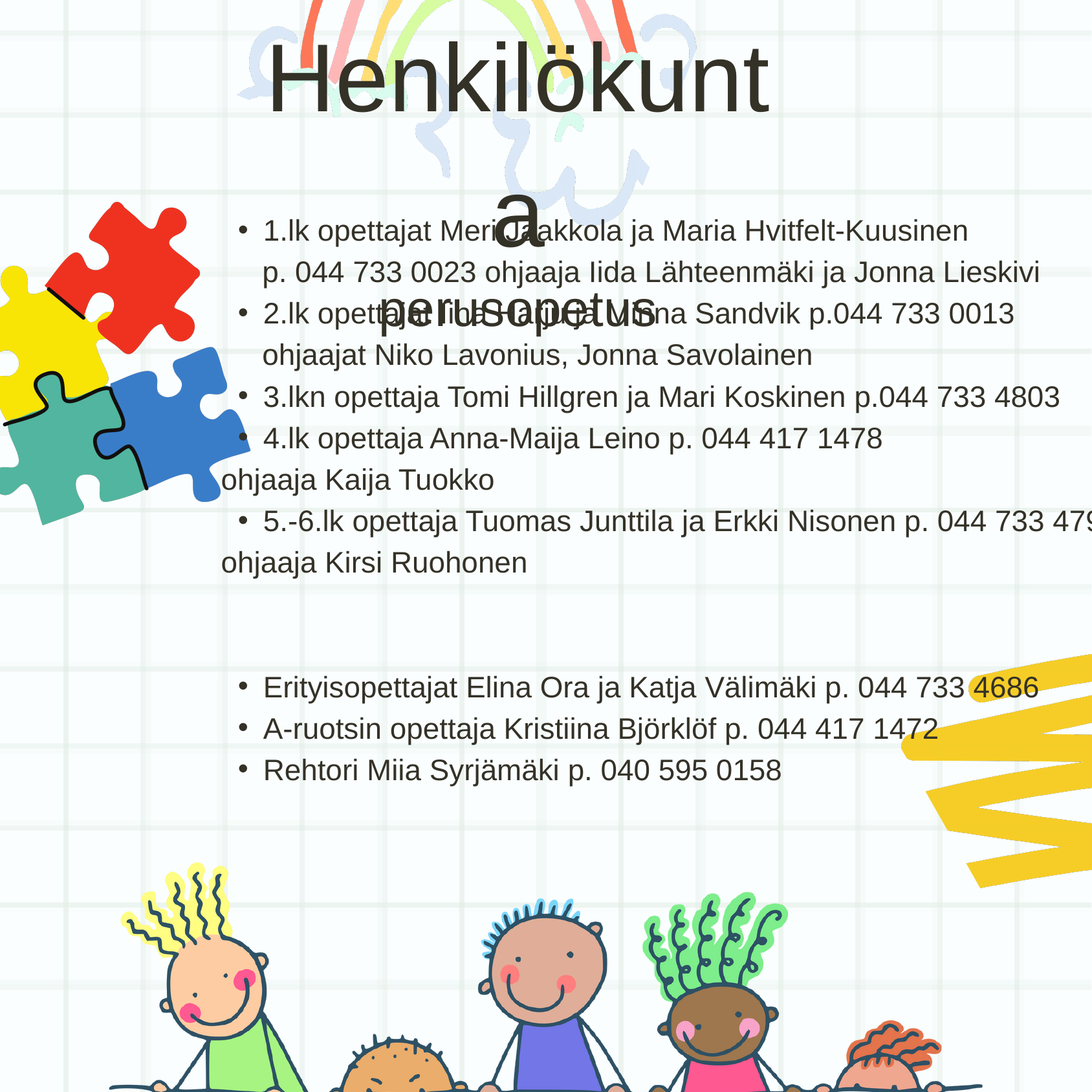

Henkilökunta
perusopetus

1.lk opettajat Meri Jaakkola ja Maria Hvitfelt-Kuusinen
      p. 044 733 0023 ohjaaja Iida Lähteenmäki ja Jonna Lieskivi
2.lk opettajat Iina Harju ja Minna Sandvik p.044 733 0013
      ohjaajat Niko Lavonius, Jonna Savolainen
3.lkn opettaja Tomi Hillgren ja Mari Koskinen p.044 733 4803
4.lk opettaja Anna-Maija Leino p. 044 417 1478
 ohjaaja Kaija Tuokko
5.-6.lk opettaja Tuomas Junttila ja Erkki Nisonen p. 044 733 4799
 ohjaaja Kirsi Ruohonen

Erityisopettajat Elina Ora ja Katja Välimäki p. 044 733 4686
A-ruotsin opettaja Kristiina Björklöf p. 044 417 1472
Rehtori Miia Syrjämäki p. 040 595 0158